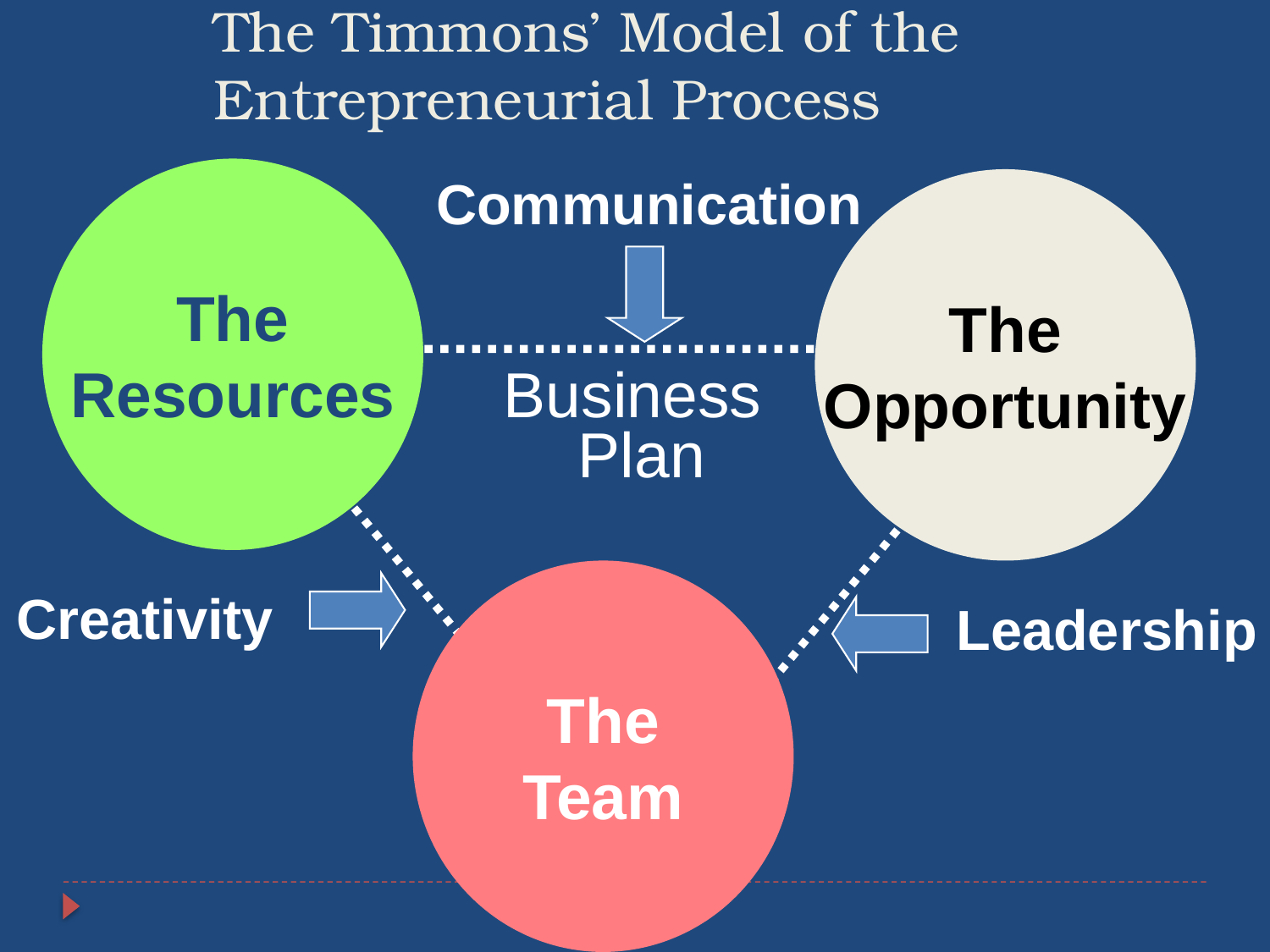

The Timmons’ Model of the           Entrepreneurial Process
The
Resources
Communication

The
Opportunity

Business
Plan
The
Team

Creativity

Leadership